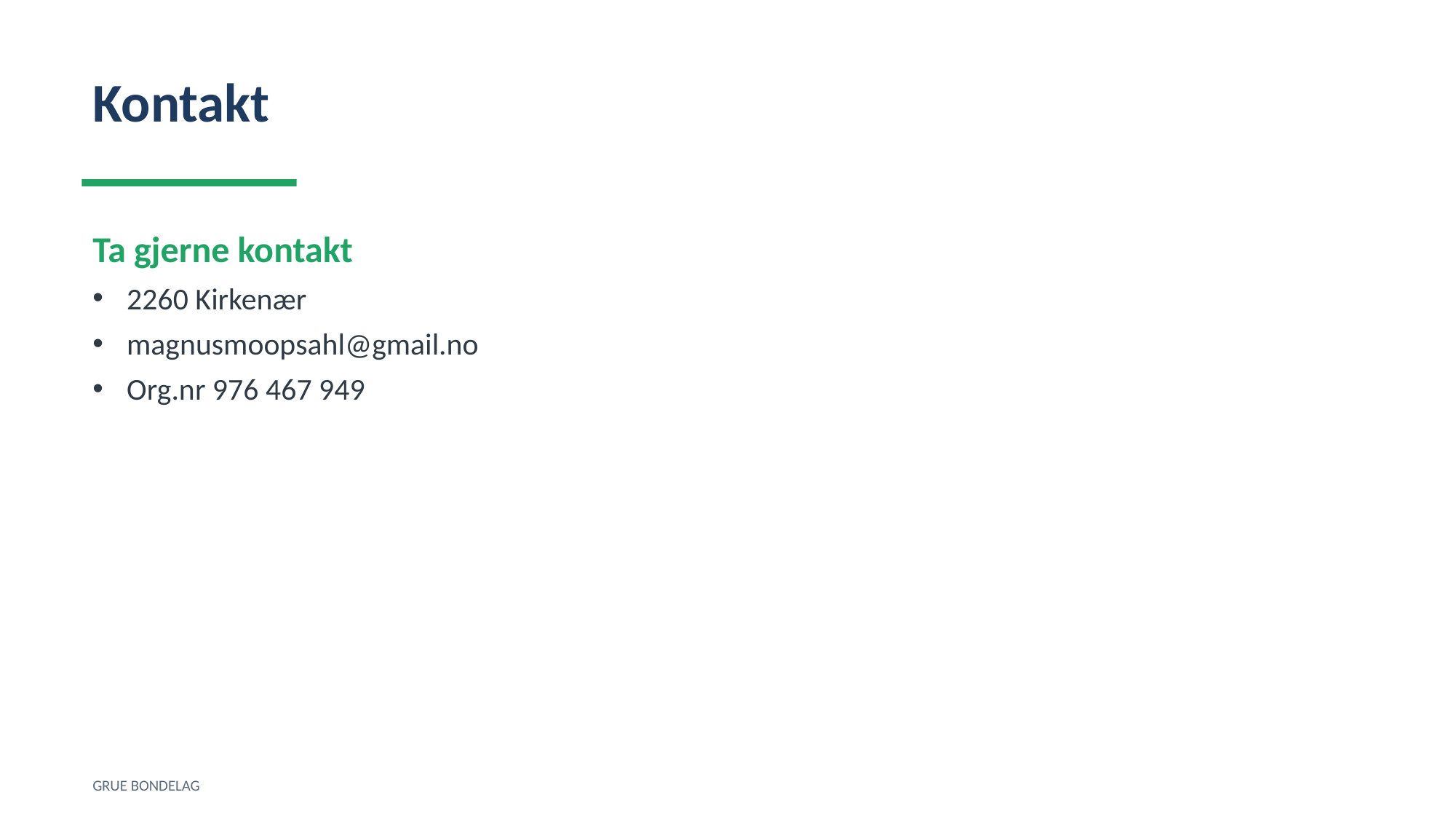

Kontakt

Ta gjerne kontakt
2260 Kirkenær
magnusmoopsahl@gmail.no
Org.nr 976 467 949
GRUE BONDELAG